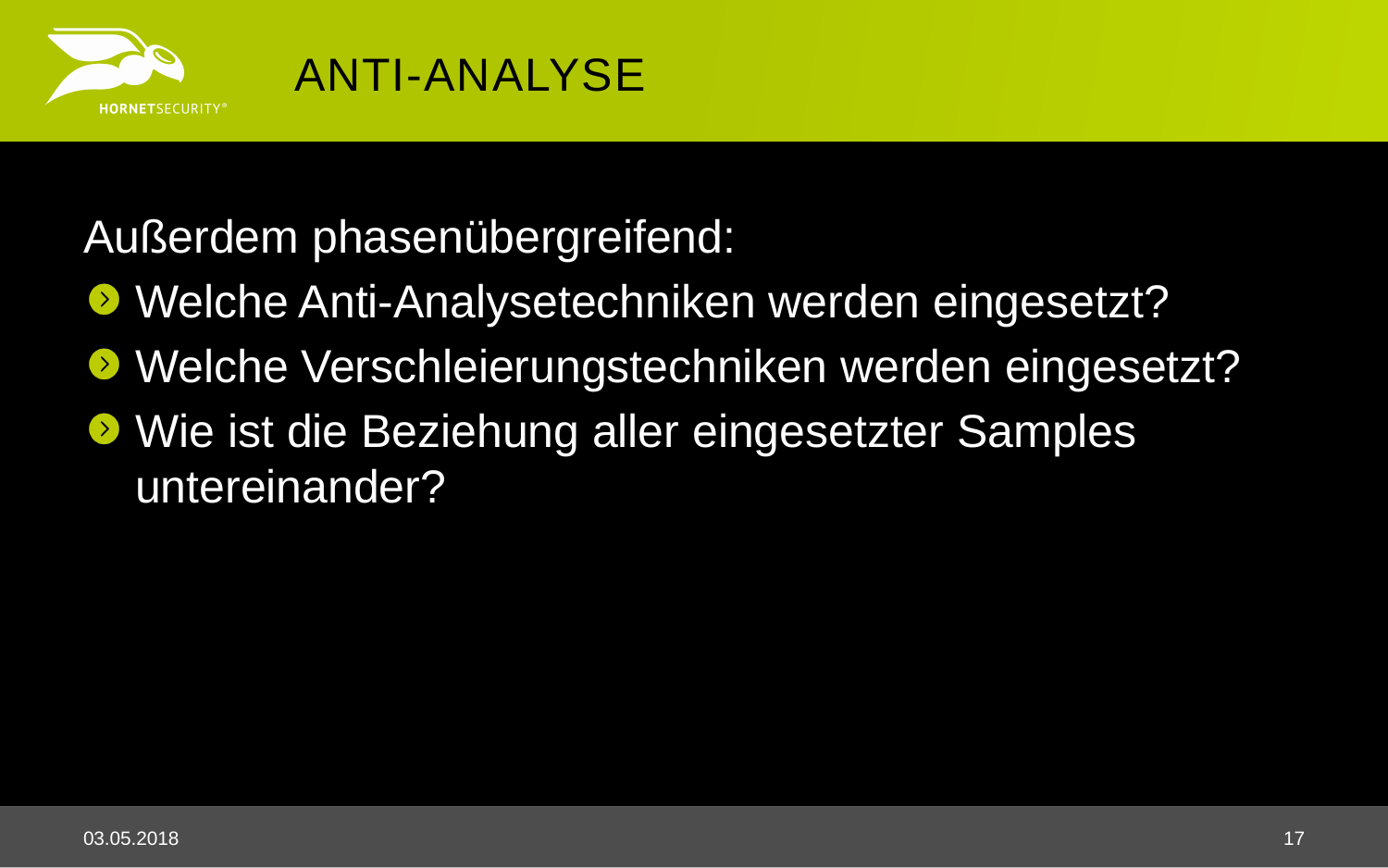

# Anti-Analyse
Außerdem phasenübergreifend:
Welche Anti-Analysetechniken werden eingesetzt?
Welche Verschleierungstechniken werden eingesetzt?
Wie ist die Beziehung aller eingesetzter Samples untereinander?

03.05.2018

17